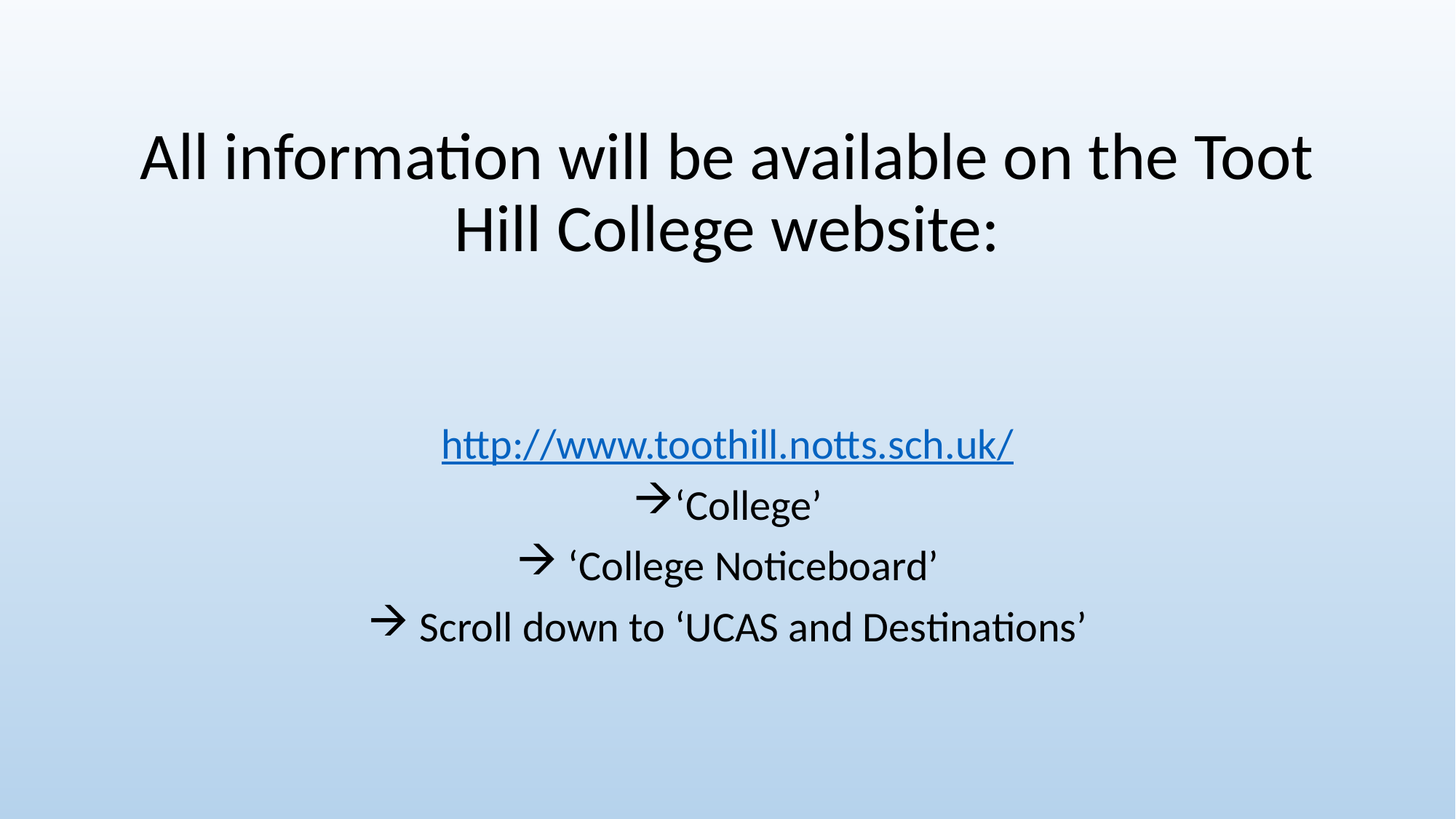

# All information will be available on the Toot Hill College website:

http://www.toothill.notts.sch.uk/
‘College’
 ‘College Noticeboard’
 Scroll down to ‘UCAS and Destinations’